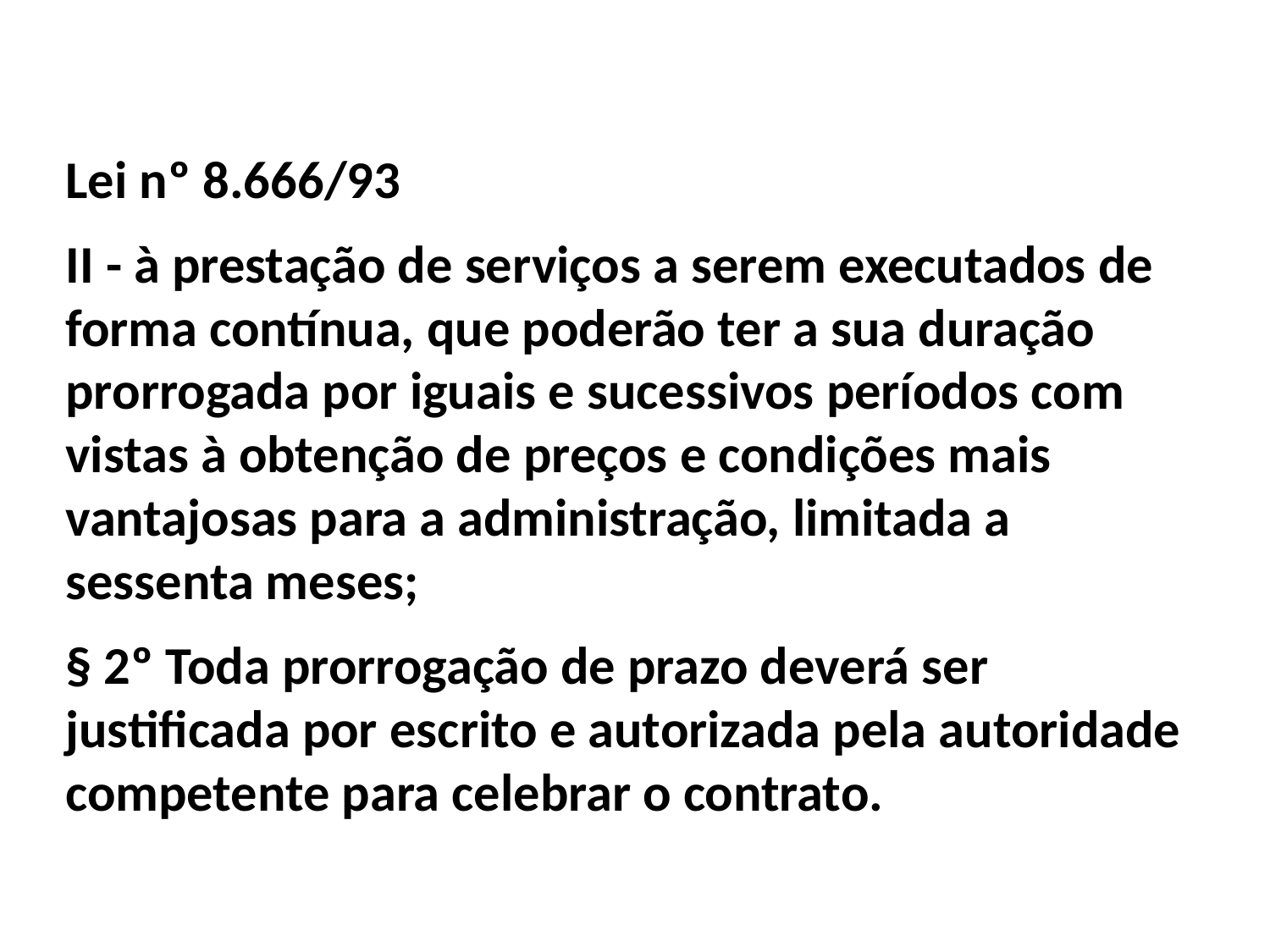

Lei nº 8.666/93
II - à prestação de serviços a serem executados de forma contínua, que poderão ter a sua duração prorrogada por iguais e sucessivos períodos com vistas à obtenção de preços e condições mais vantajosas para a administração, limitada a sessenta meses;
§ 2º Toda prorrogação de prazo deverá ser justificada por escrito e autorizada pela autoridade competente para celebrar o contrato.